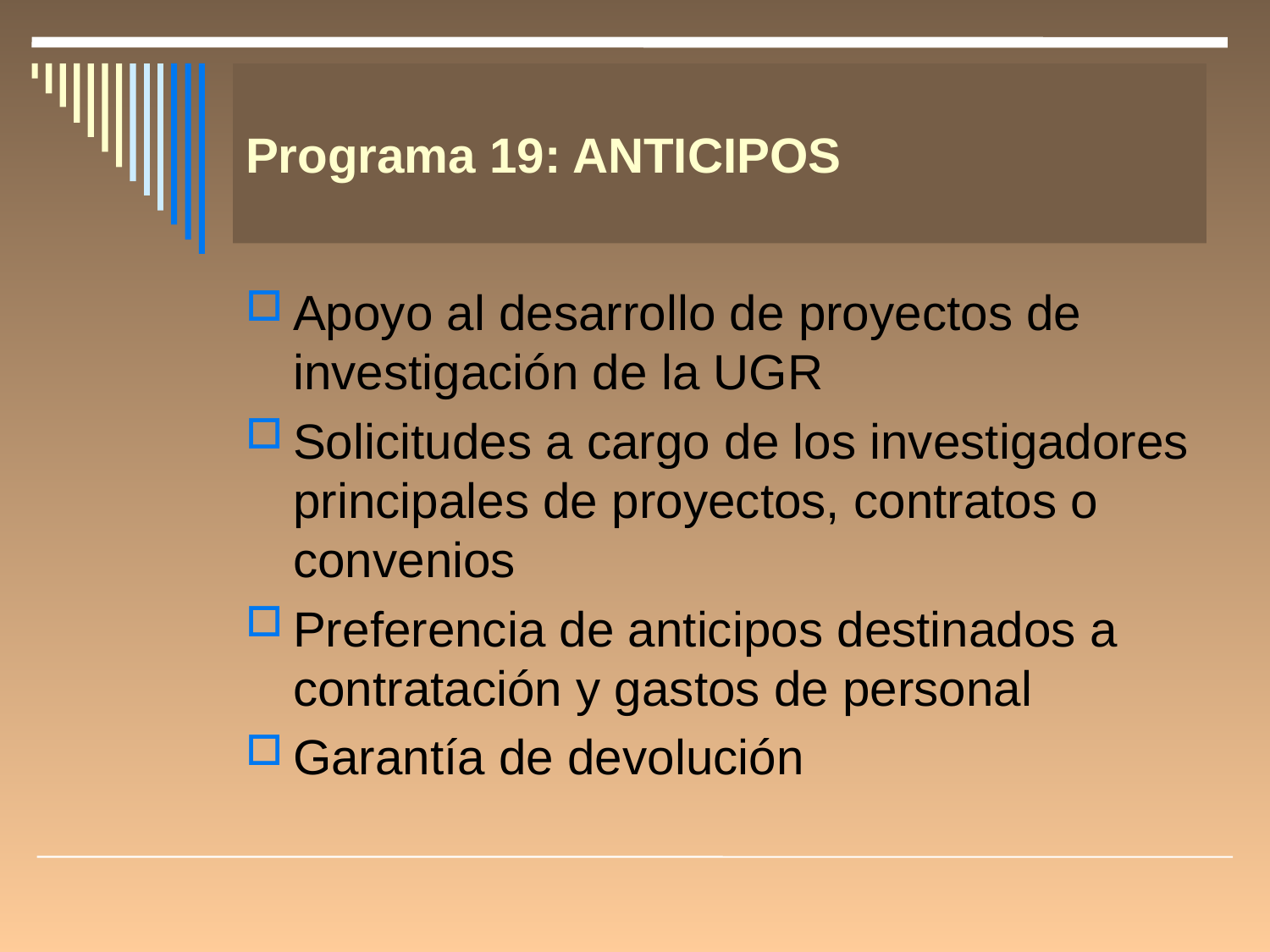

# Programa 19: ANTICIPOS
Apoyo al desarrollo de proyectos de investigación de la UGR
Solicitudes a cargo de los investigadores principales de proyectos, contratos o convenios
Preferencia de anticipos destinados a contratación y gastos de personal
Garantía de devolución